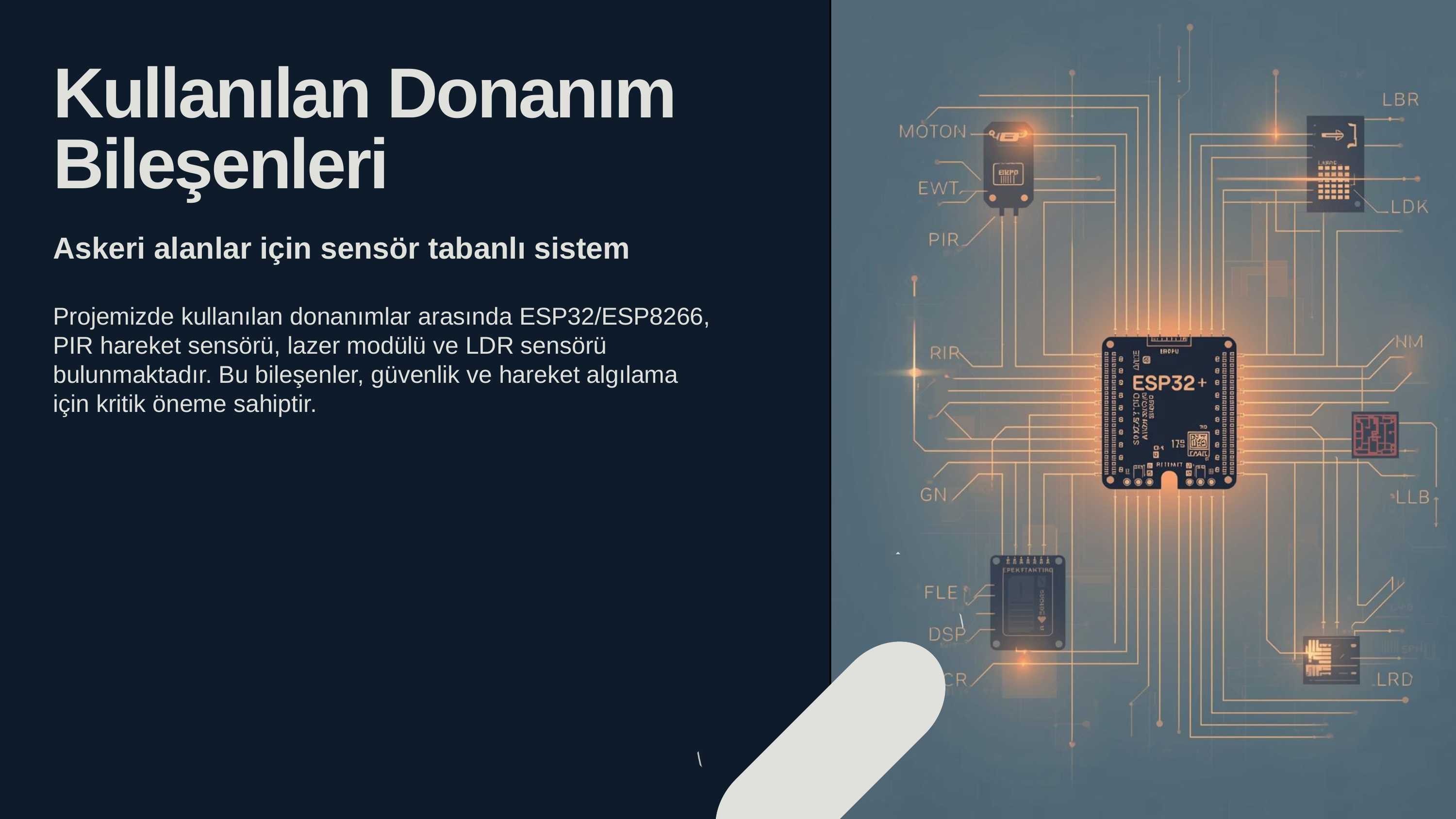

Kullanılan Donanım Bileşenleri
Askeri alanlar için sensör tabanlı sistem
Projemizde kullanılan donanımlar arasında ESP32/ESP8266, PIR hareket sensörü, lazer modülü ve LDR sensörü bulunmaktadır. Bu bileşenler, güvenlik ve hareket algılama için kritik öneme sahiptir.